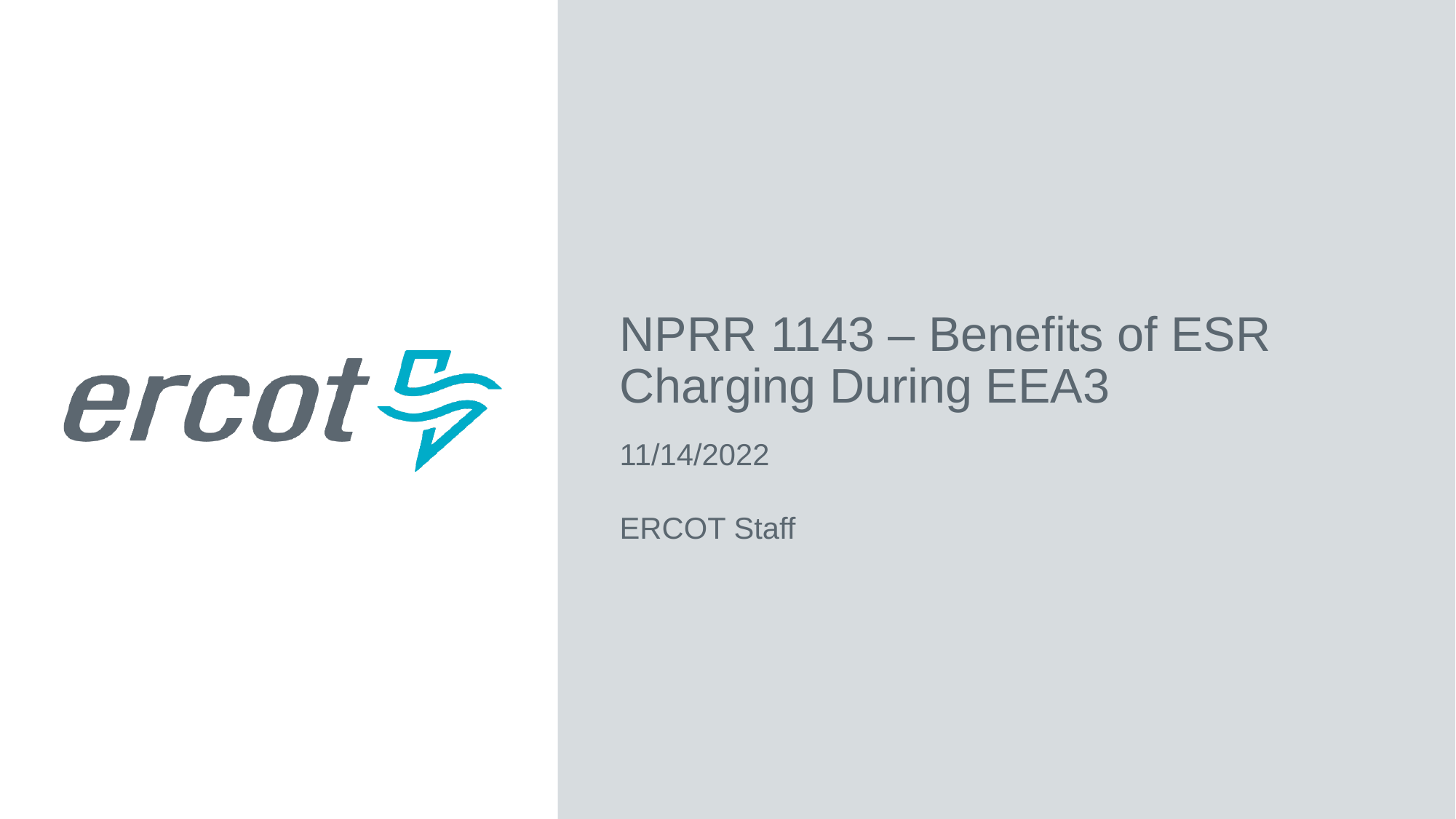

# NPRR 1143 – Benefits of ESR Charging During EEA3
11/14/2022

ERCOT Staff